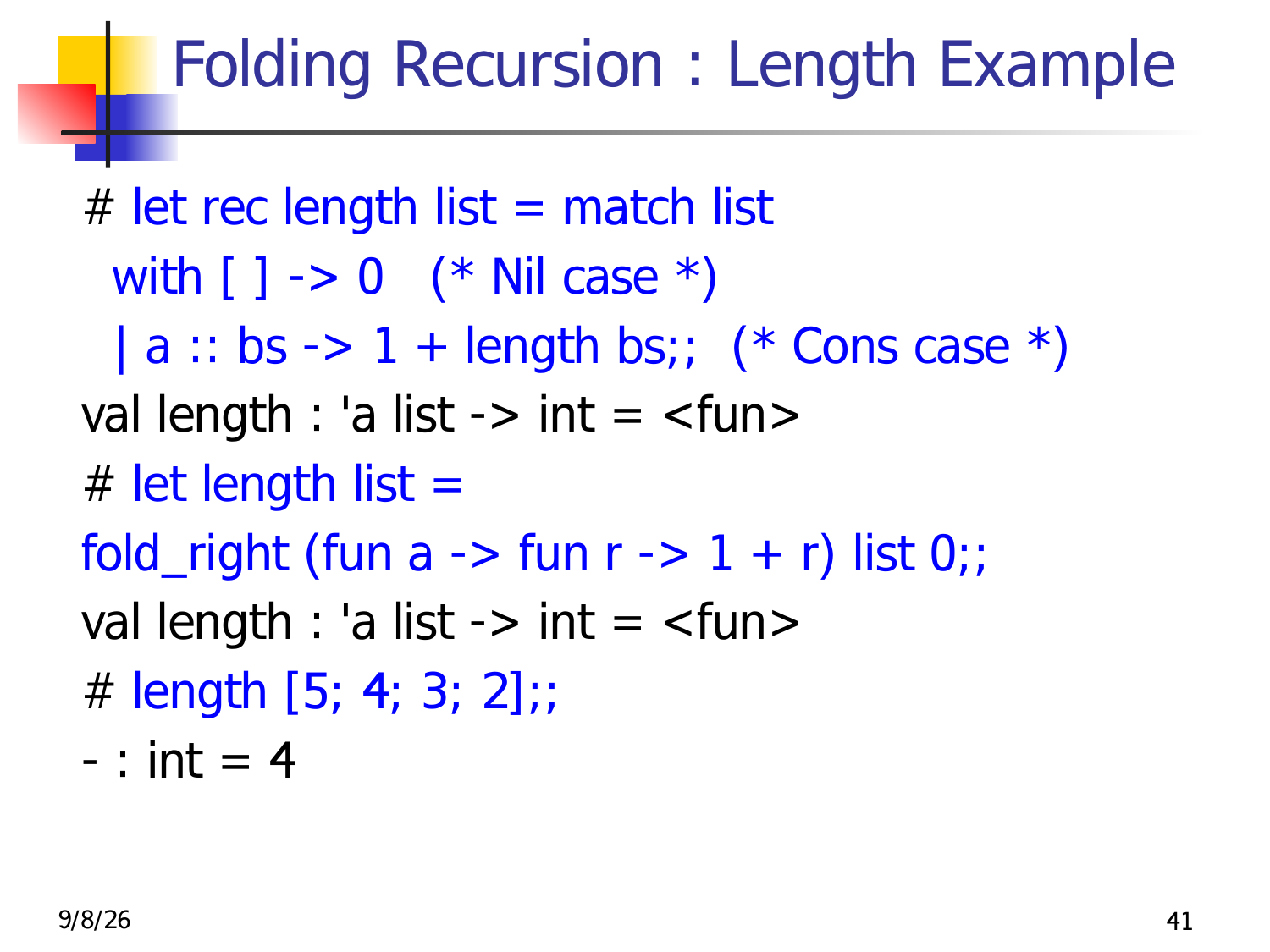

# Folding Recursion : Length Example
# let rec length list = match list
  with [ ] -> 0   (* Nil case *)
  | a :: bs -> 1 + length bs;;  (* Cons case *)
val length : 'a list -> int = <fun>
# let length list =
fold_right (fun a -> fun r -> 1 + r) list 0;;
val length : 'a list -> int = <fun>
# length [5; 4; 3; 2];;
- : int = 4

9/8/26
41